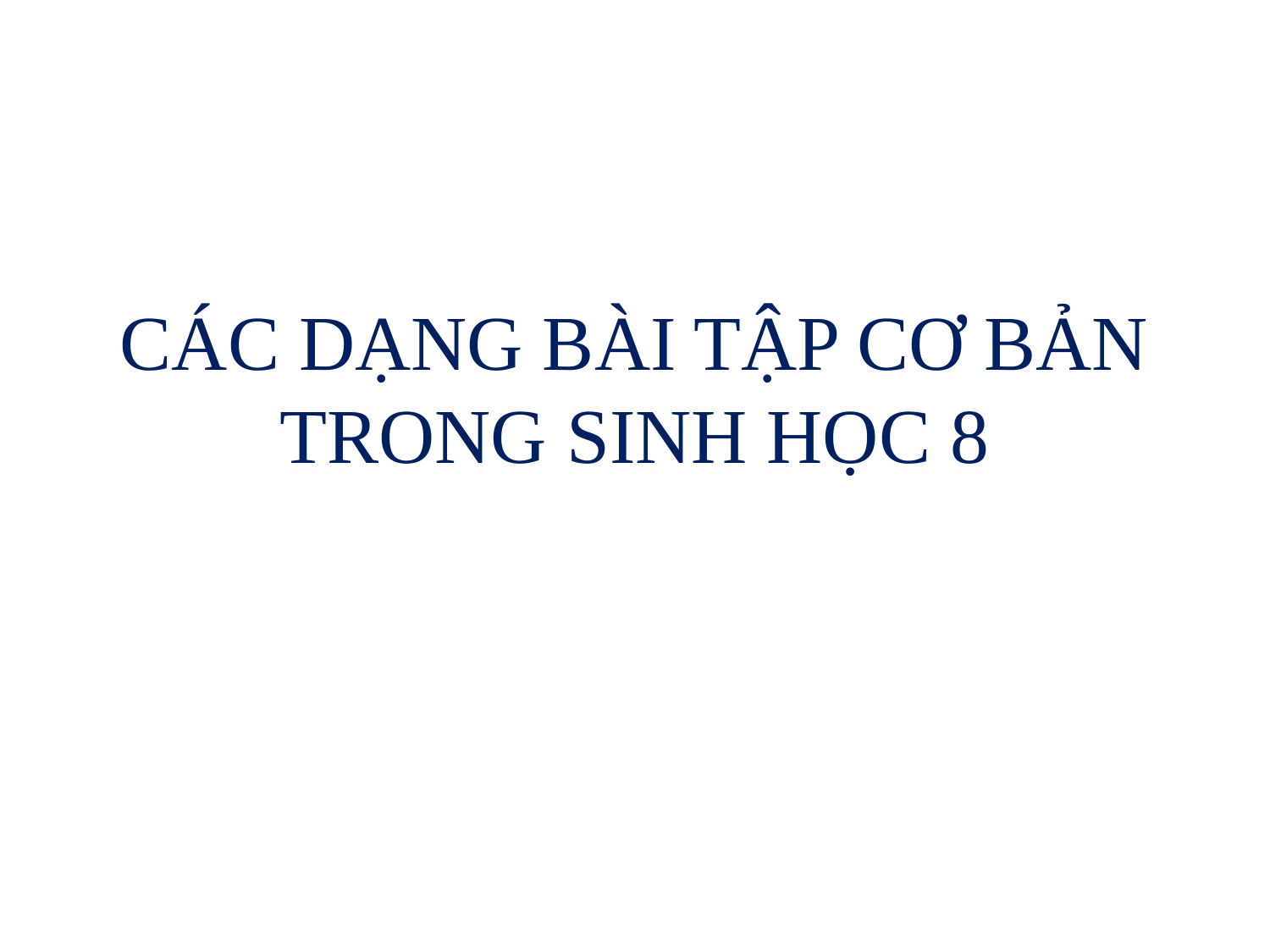

# CÁC DẠNG BÀI TẬP CƠ BẢN TRONG SINH HỌC 8